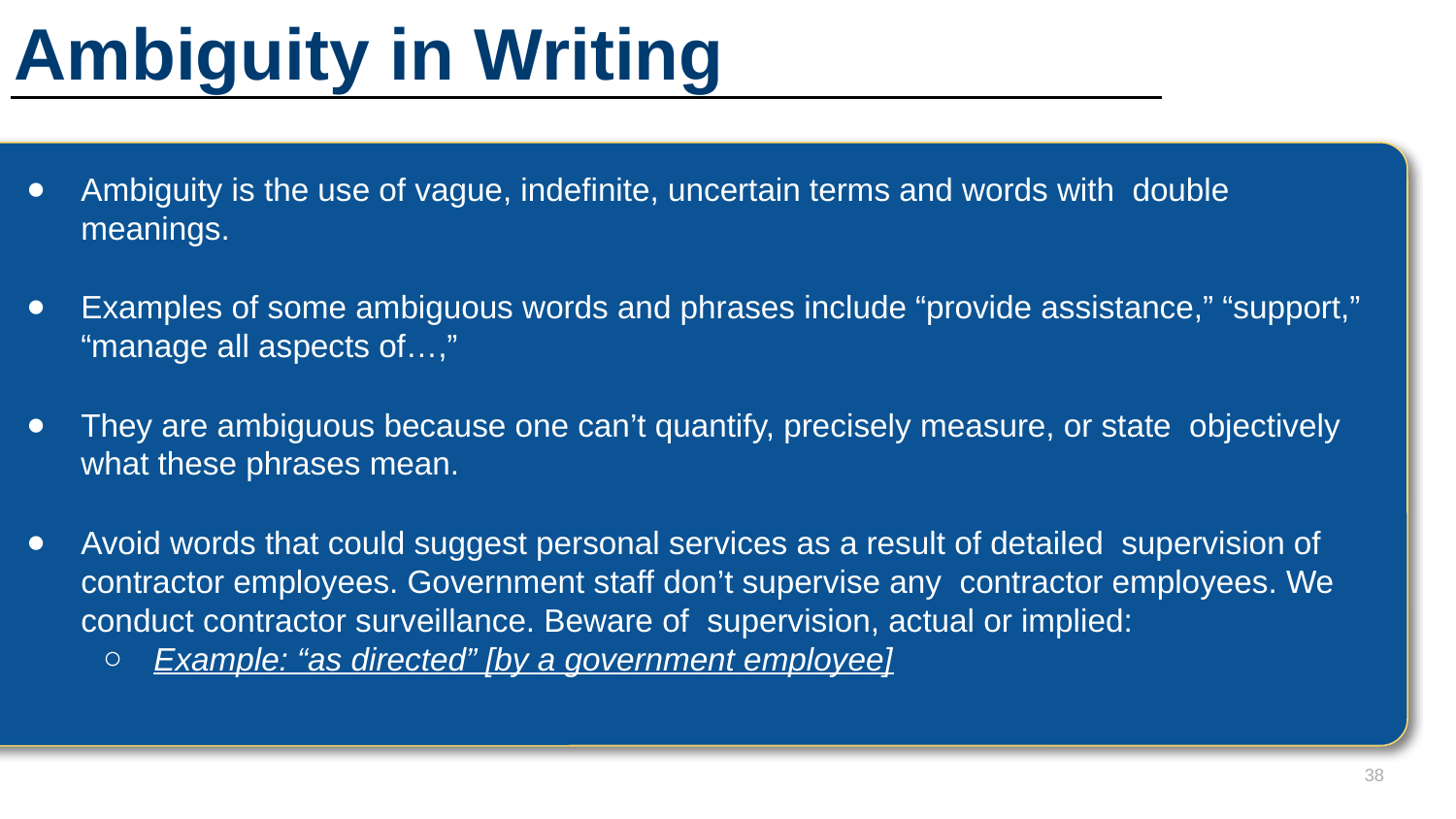

# Ambiguity in Writing

Ambiguity is the use of vague, indefinite, uncertain terms and words with  double meanings.

Examples of some ambiguous words and phrases include “provide assistance,” “support,” “manage all aspects of…,”

They are ambiguous because one can’t quantify, precisely measure, or state  objectively what these phrases mean.

Avoid words that could suggest personal services as a result of detailed  supervision of contractor employees. Government staff don’t supervise any  contractor employees. We conduct contractor surveillance. Beware of  supervision, actual or implied:
Example: “as directed” [by a government employee]
38